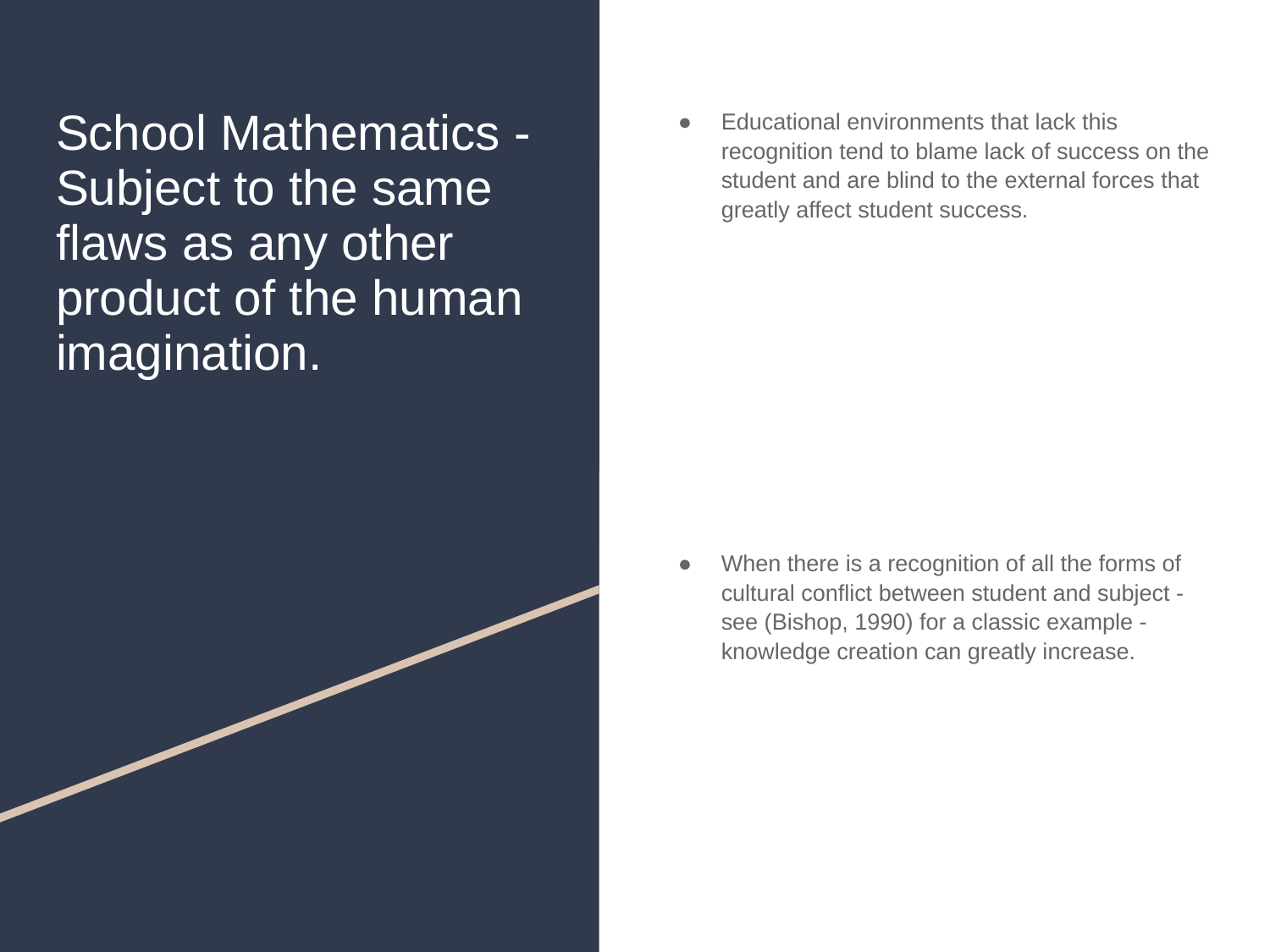

# School Mathematics - Subject to the same flaws as any other product of the human imagination.
Educational environments that lack this recognition tend to blame lack of success on the student and are blind to the external forces that greatly affect student success.

When there is a recognition of all the forms of cultural conflict between student and subject - see (Bishop, 1990) for a classic example - knowledge creation can greatly increase.